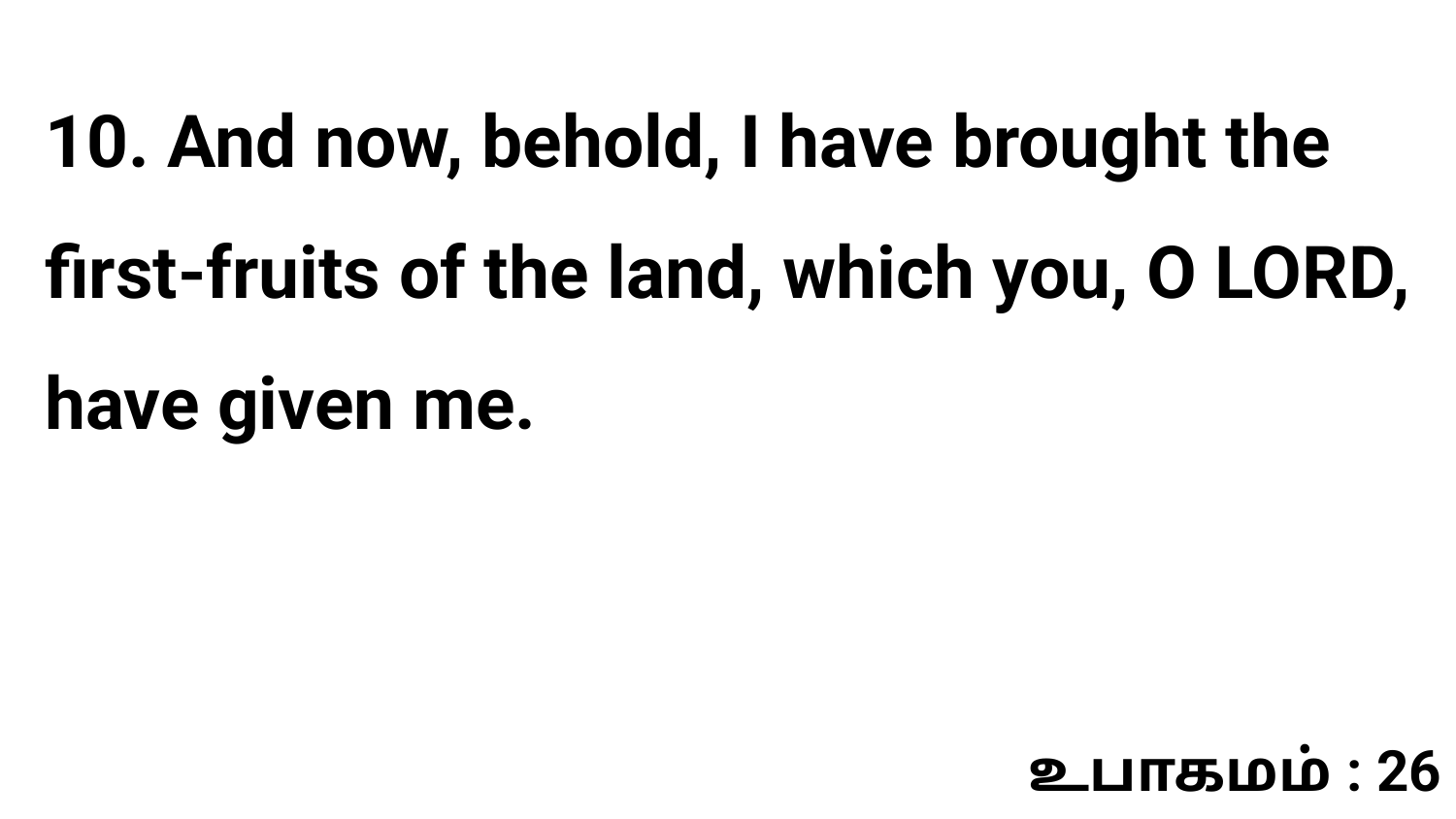

10. And now, behold, I have brought the first-fruits of the land, which you, O LORD, have given me.
உபாகமம் : 26